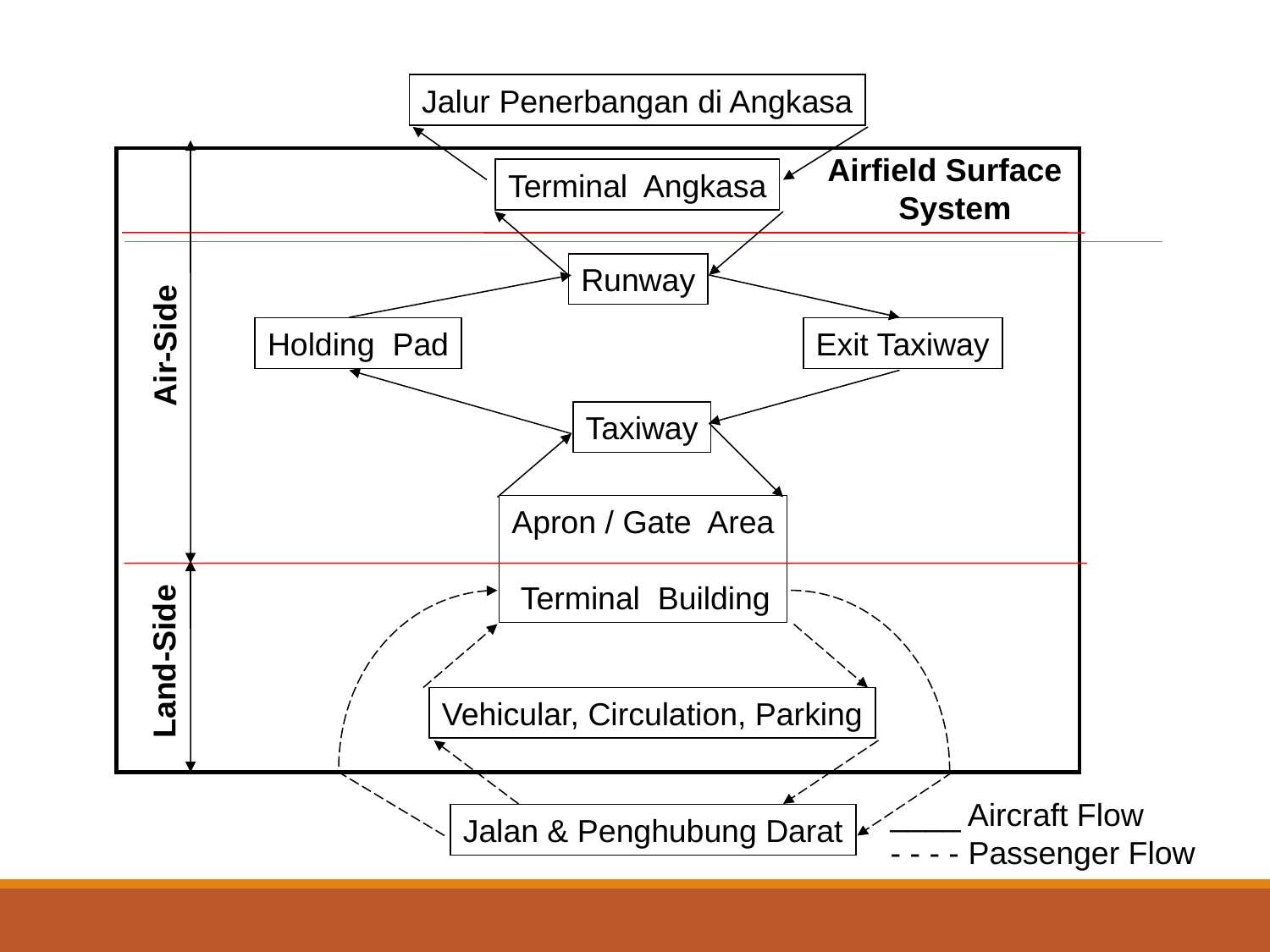

#
Jalur Penerbangan di Angkasa

Airfield Surface
        System

Terminal  Angkasa

Runway

Holding  Pad
Exit Taxiway
Air-Side

Taxiway

Apron / Gate  Area

 Terminal  Building

Land-Side
Vehicular, Circulation, Parking

____ Aircraft Flow
- - - - Passenger Flow
Jalan & Penghubung Darat